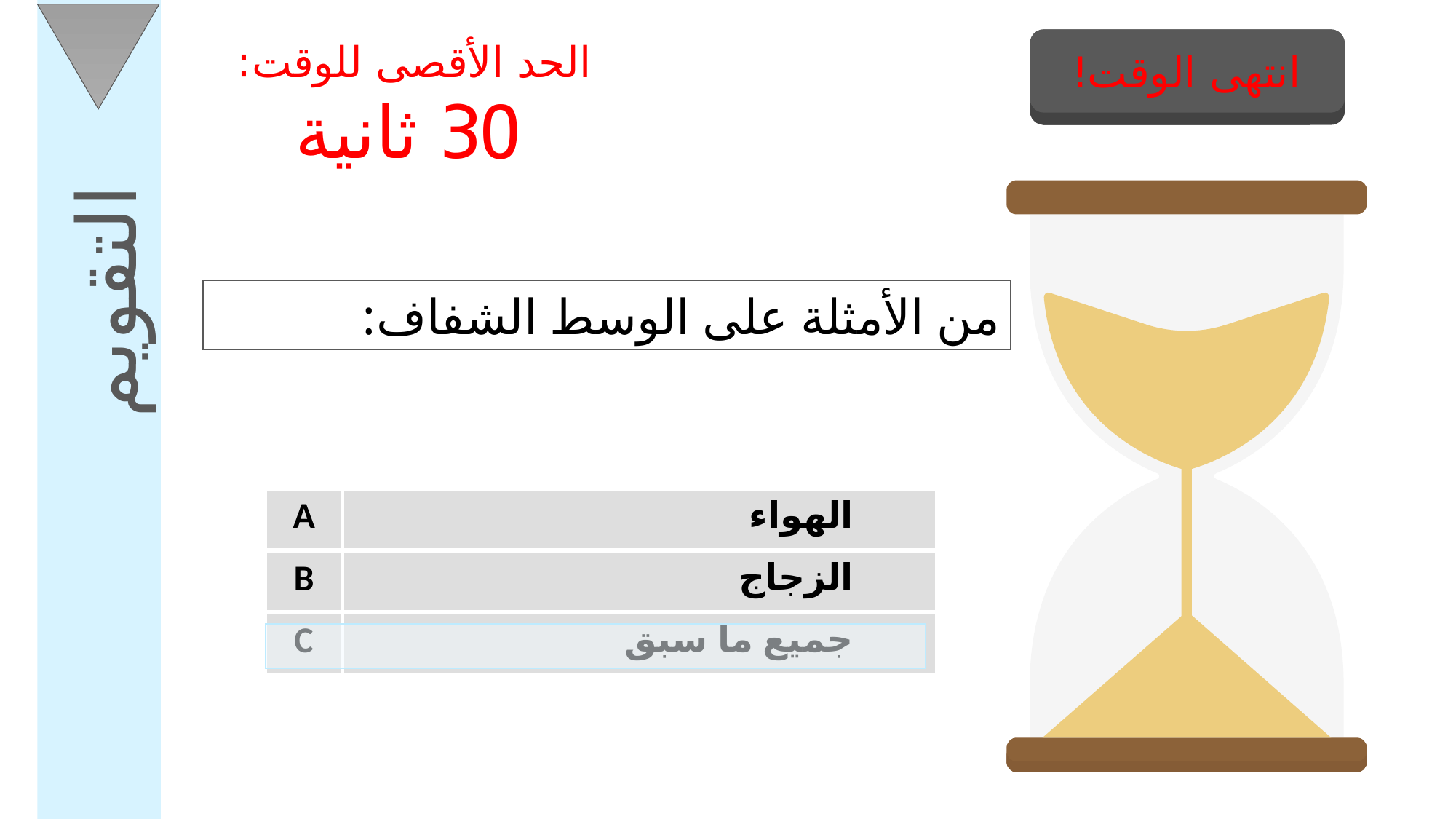

الحد الأقصى للوقت:
30 ثانية
بدء المؤقت

انتهى الوقت!

التقويم

التقويم
من الأمثلة على الوسط الشفاف:

| A | الهواء |
| --- | --- |
| B | الزجاج |
| C | جميع ما سبق |